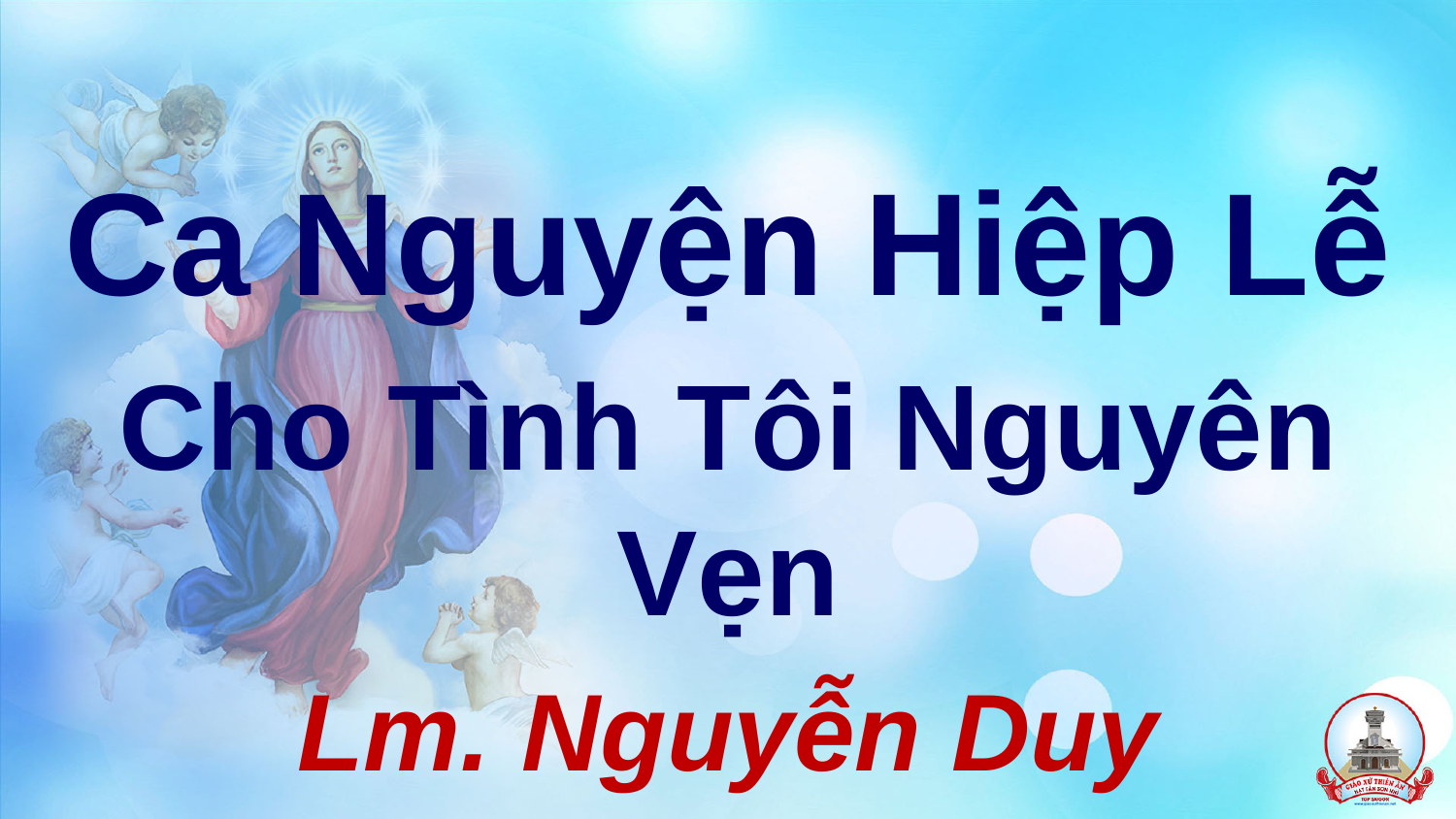

Ca Nguyện Hiệp Lễ
Cho Tình Tôi Nguyên Vẹn
Lm. Nguyễn Duy